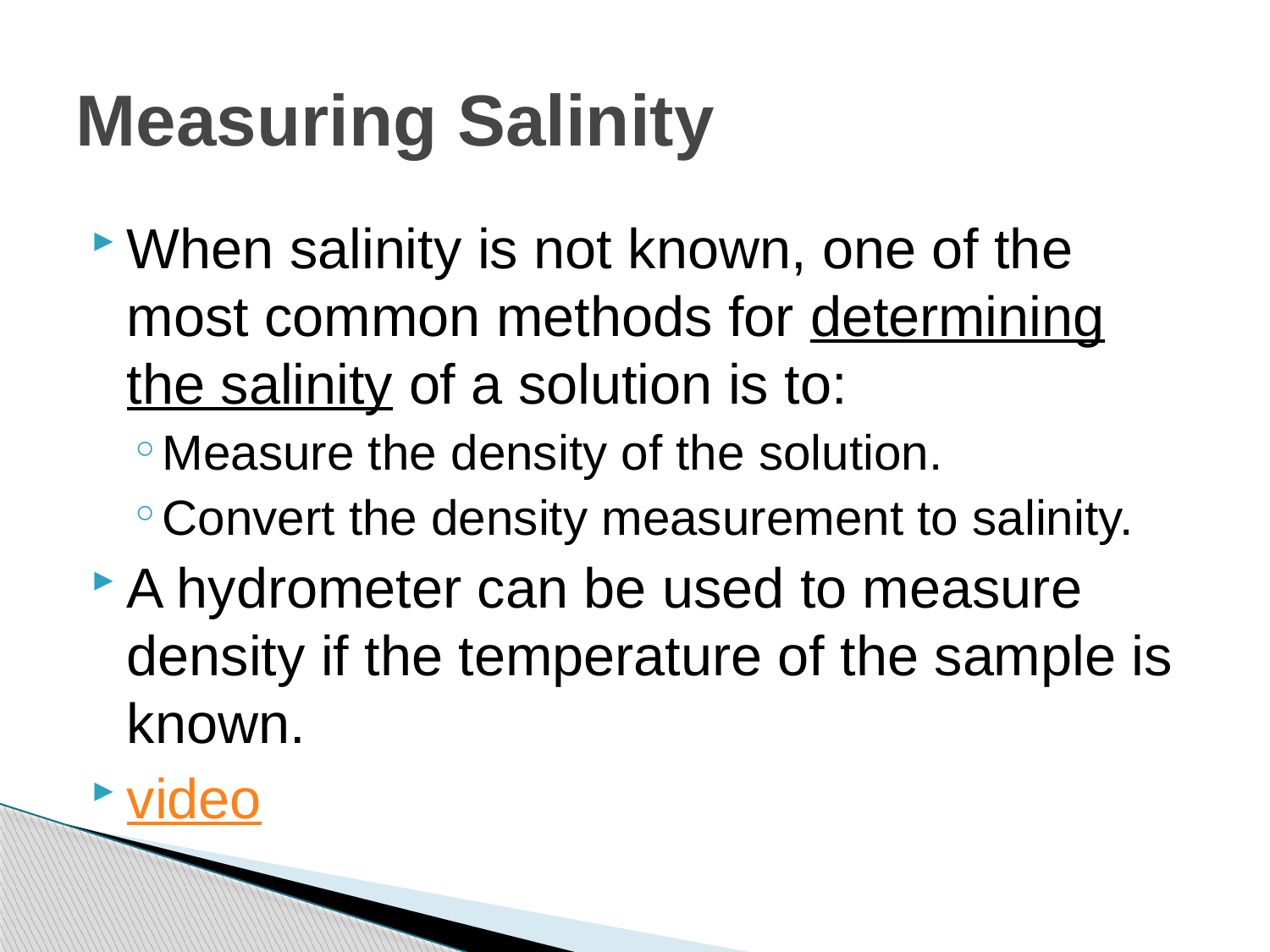

# Measuring Salinity
When salinity is not known, one of the most common methods for determining the salinity of a solution is to:
Measure the density of the solution.
Convert the density measurement to salinity.
A hydrometer can be used to measure density if the temperature of the sample is known.
video